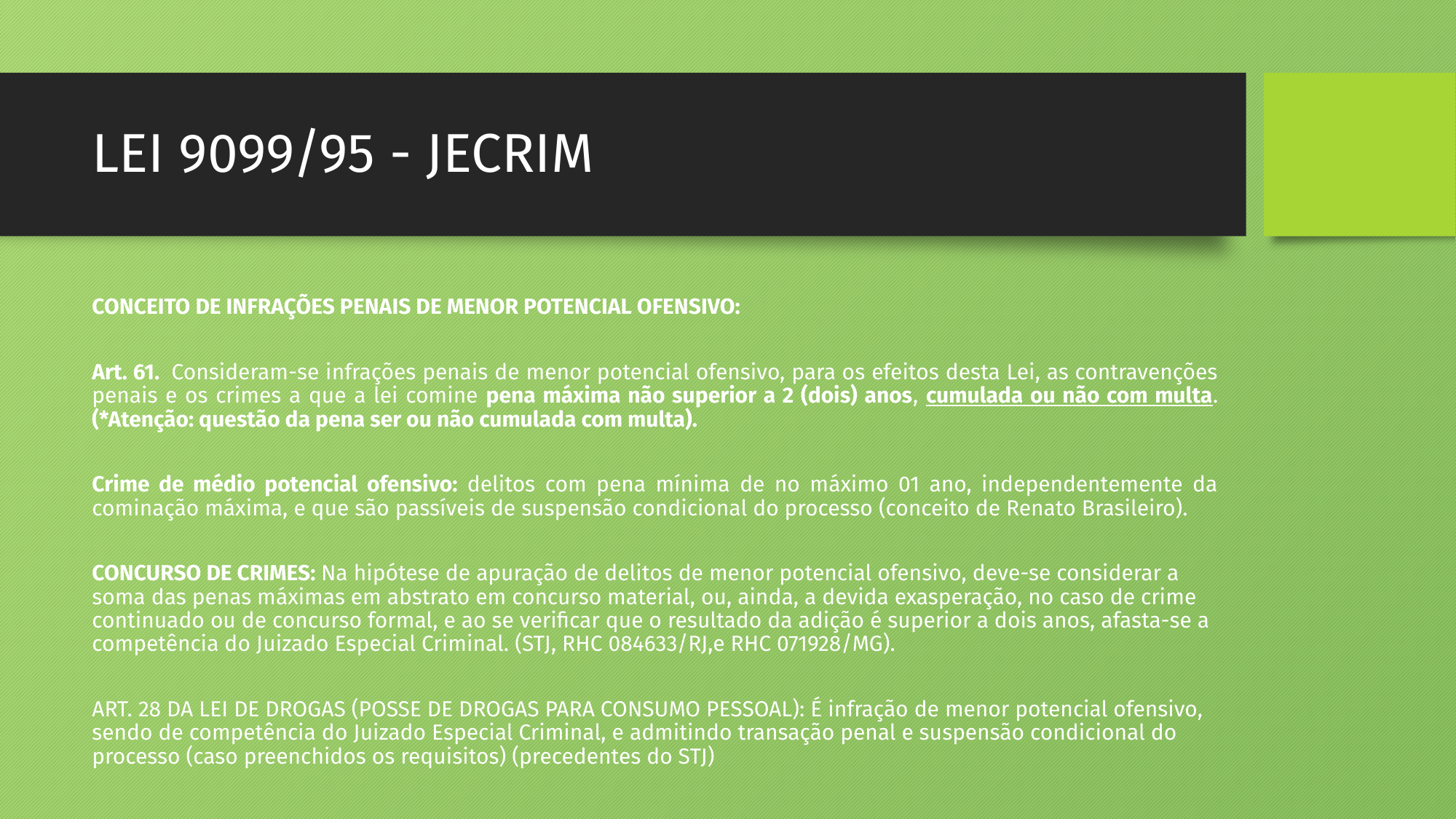

# LEI 9099/95 - JECRIM

CONCEITO DE INFRAÇÕES PENAIS DE MENOR POTENCIAL OFENSIVO:

Art. 61.  Consideram-se infrações penais de menor potencial ofensivo, para os efeitos desta Lei, as contravenções penais e os crimes a que a lei comine pena máxima não superior a 2 (dois) anos, cumulada ou não com multa.(*Atenção: questão da pena ser ou não cumulada com multa).

Crime de médio potencial ofensivo: delitos com pena mínima de no máximo 01 ano, independentemente da cominação máxima, e que são passíveis de suspensão condicional do processo (conceito de Renato Brasileiro).

CONCURSO DE CRIMES: Na hipótese de apuração de delitos de menor potencial ofensivo, deve-se considerar a soma das penas máximas em abstrato em concurso material, ou, ainda, a devida exasperação, no caso de crime continuado ou de concurso formal, e ao se verificar que o resultado da adição é superior a dois anos, afasta-se a competência do Juizado Especial Criminal. (STJ, RHC 084633/RJ,e RHC 071928/MG).

ART. 28 DA LEI DE DROGAS (POSSE DE DROGAS PARA CONSUMO PESSOAL): É infração de menor potencial ofensivo, sendo de competência do Juizado Especial Criminal, e admitindo transação penal e suspensão condicional do processo (caso preenchidos os requisitos) (precedentes do STJ)